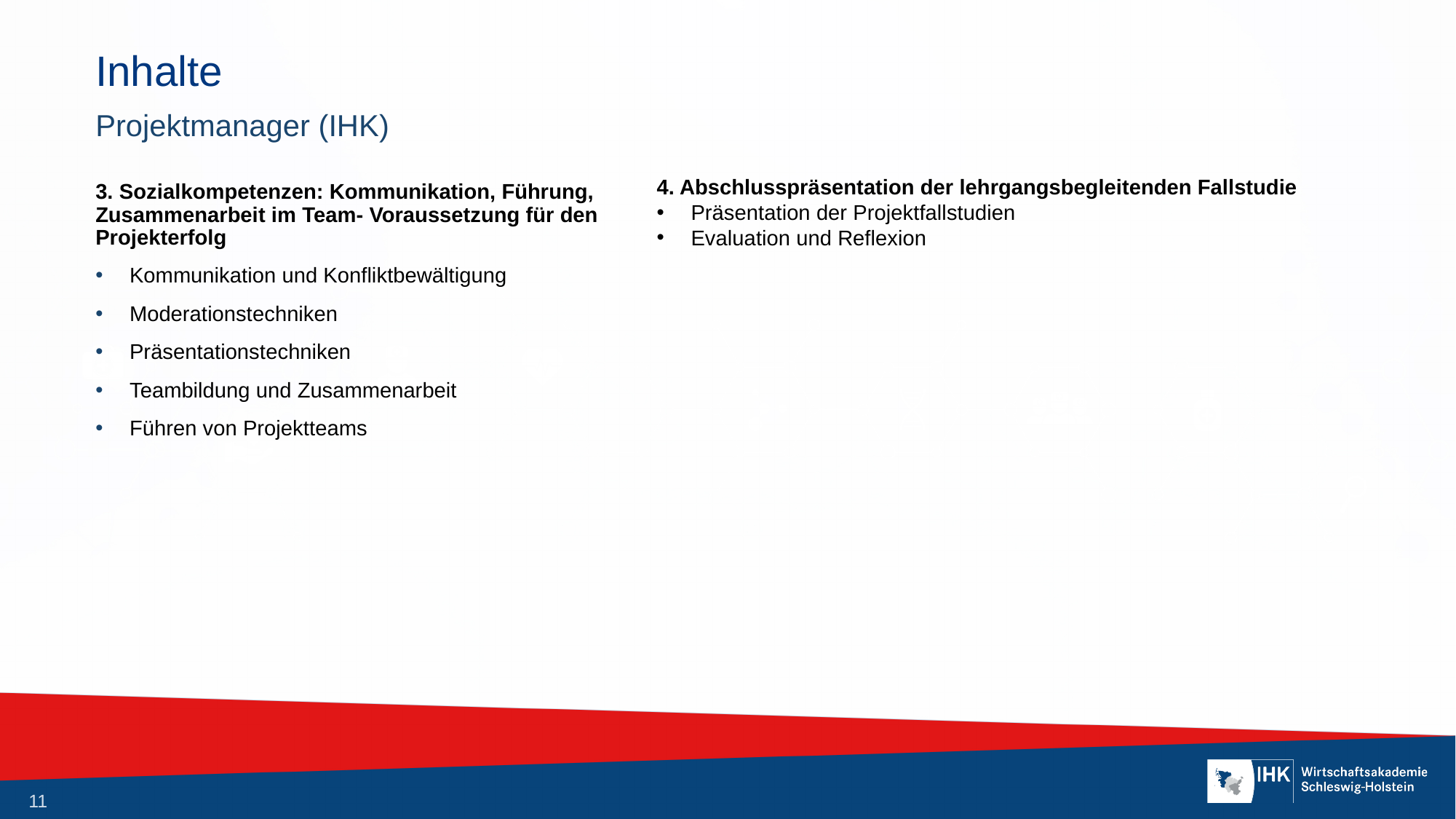

# Inhalte
Projektmanager (IHK)
4. Abschlusspräsentation der lehrgangsbegleitenden Fallstudie
Präsentation der Projektfallstudien
Evaluation und Reflexion

3. Sozialkompetenzen: Kommunikation, Führung, Zusammenarbeit im Team- Voraussetzung für den Projekterfolg
Kommunikation und Konfliktbewältigung
Moderationstechniken
Präsentationstechniken
Teambildung und Zusammenarbeit
Führen von Projektteams